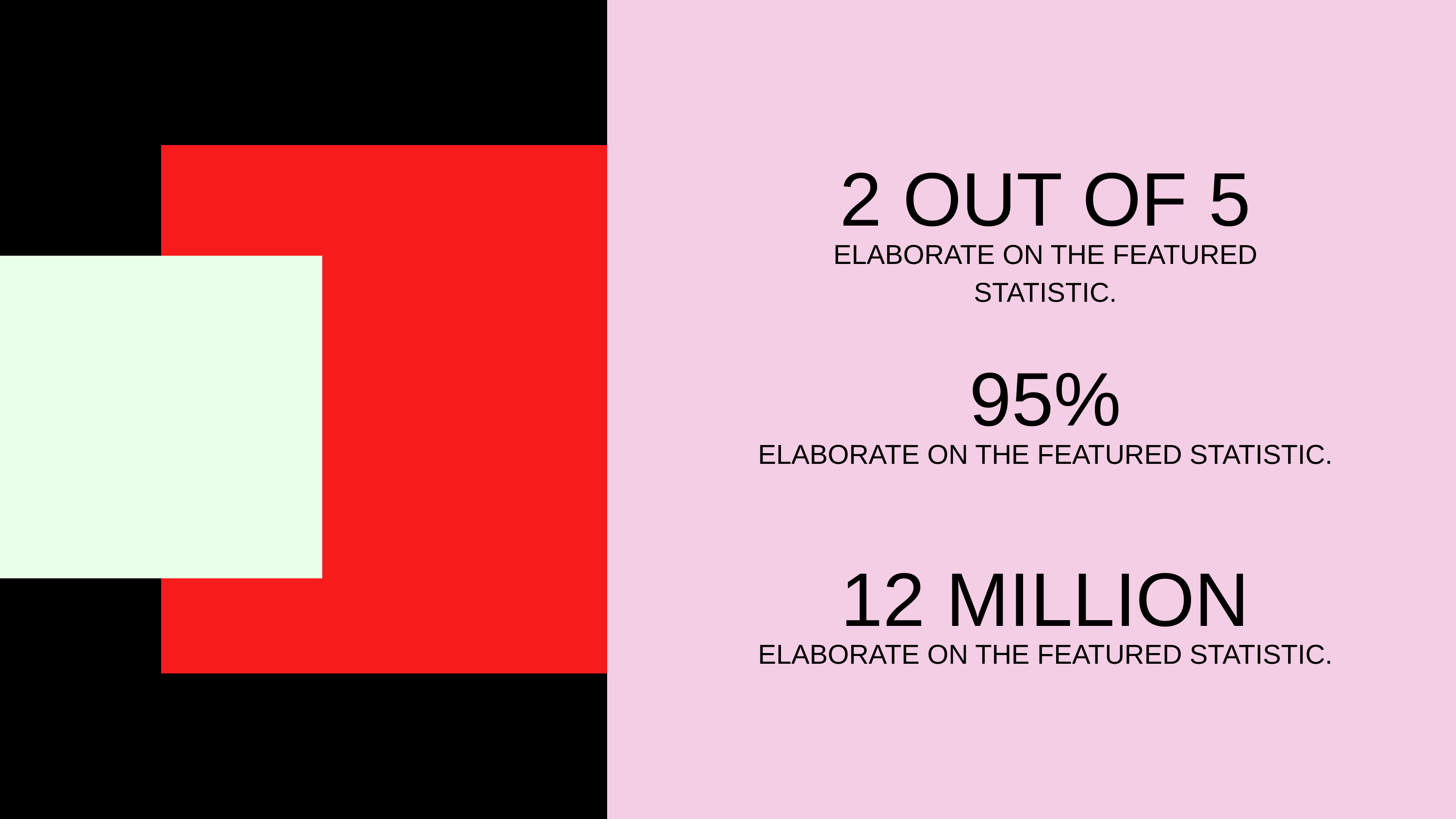

2 OUT OF 5
ELABORATE ON THE FEATURED STATISTIC.
95%
ELABORATE ON THE FEATURED STATISTIC.
12 MILLION
ELABORATE ON THE FEATURED STATISTIC.